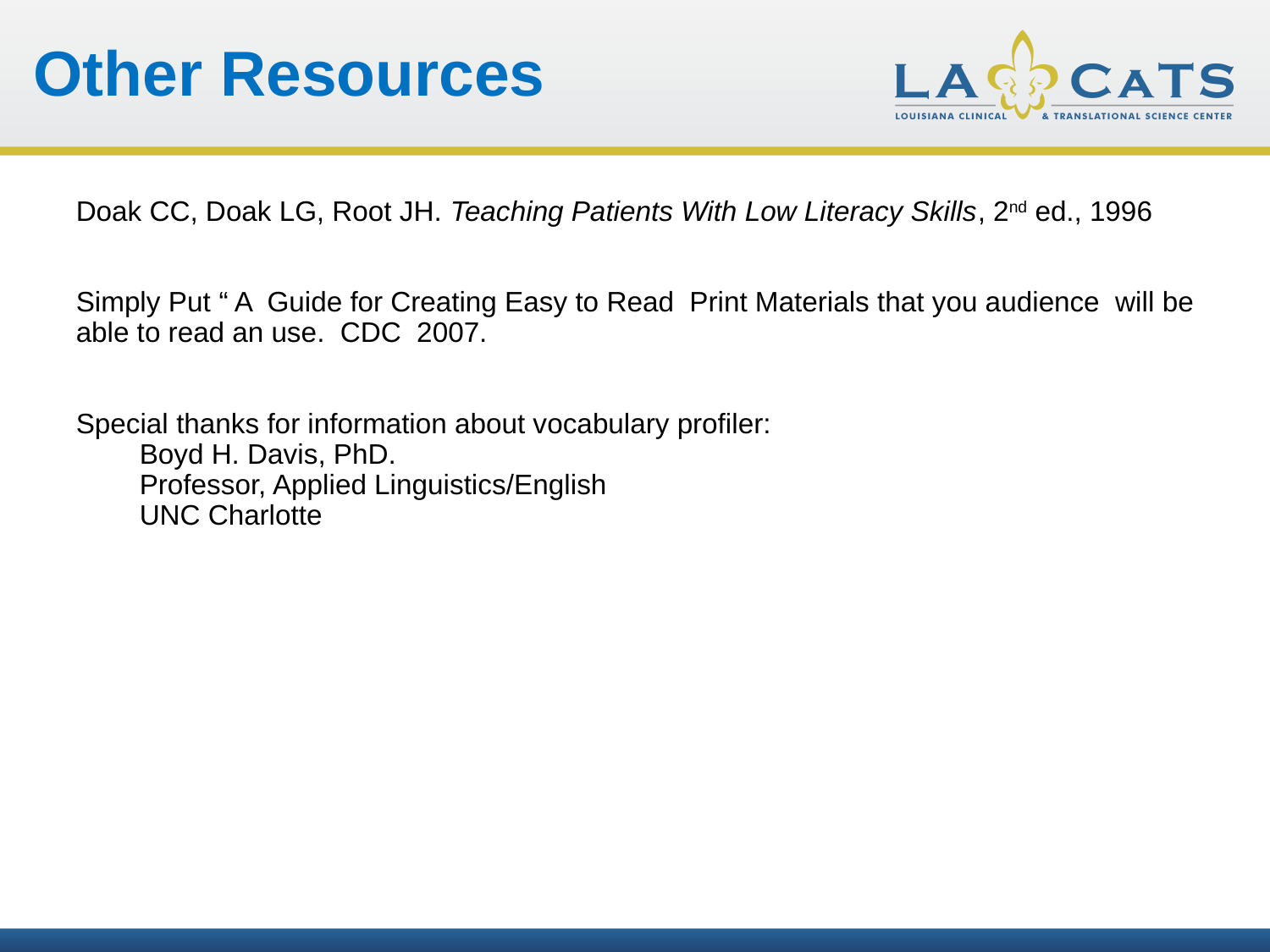

Other Resources
Doak CC, Doak LG, Root JH. Teaching Patients With Low Literacy Skills, 2nd ed., 1996

Simply Put “ A  Guide for Creating Easy to Read  Print Materials that you audience  will be able to read an use.  CDC  2007.

Special thanks for information about vocabulary profiler:
Boyd H. Davis, PhD.
Professor, Applied Linguistics/English
UNC Charlotte